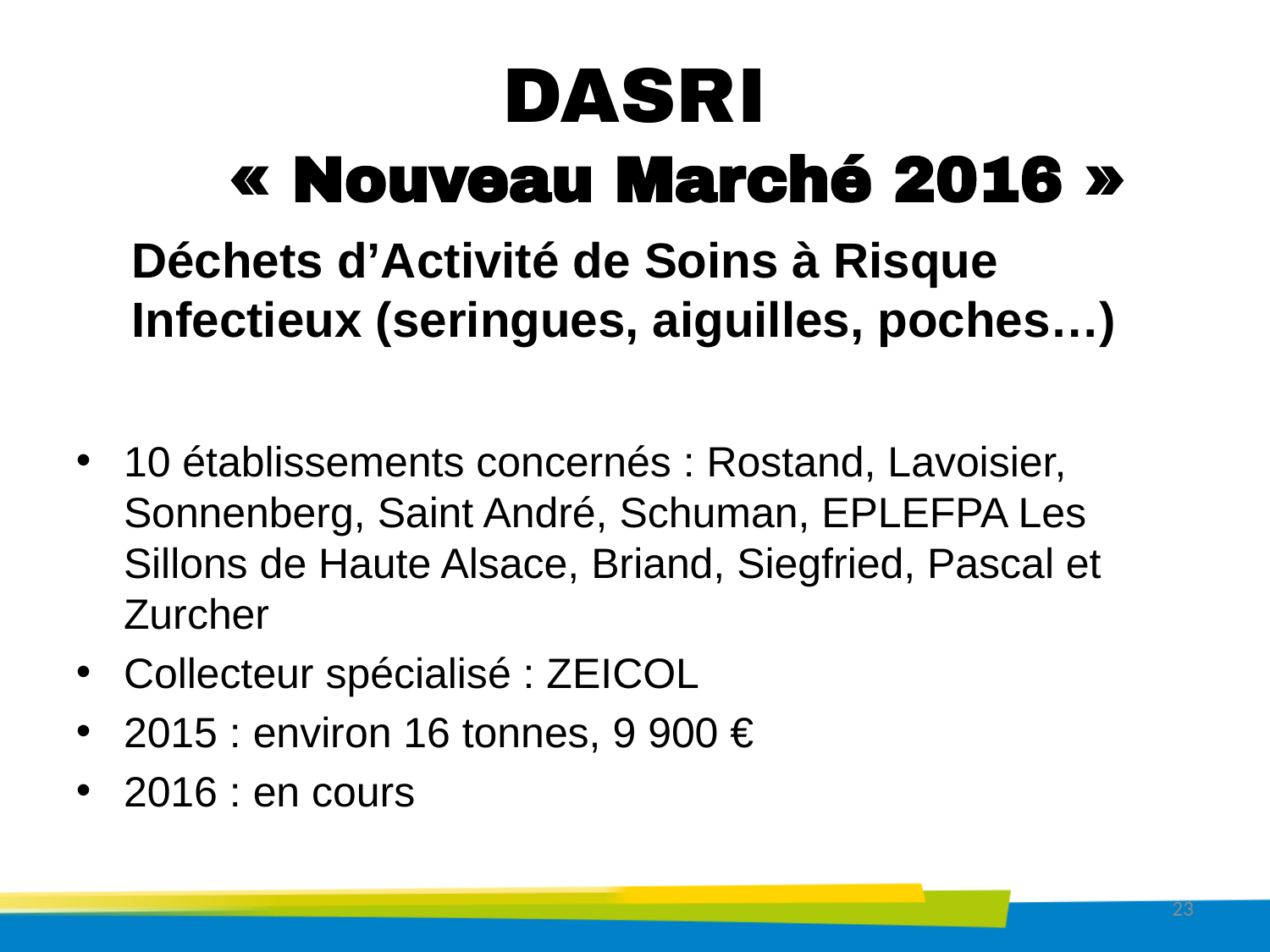

# DASRI     « Nouveau Marché 2016 »
Déchets d’Activité de Soins à Risque Infectieux (seringues, aiguilles, poches…)

10 établissements concernés : Rostand, Lavoisier, Sonnenberg, Saint André, Schuman, EPLEFPA Les Sillons de Haute Alsace, Briand, Siegfried, Pascal et Zurcher
Collecteur spécialisé : ZEICOL
2015 : environ 16 tonnes, 9 900 €
2016 : en cours

23